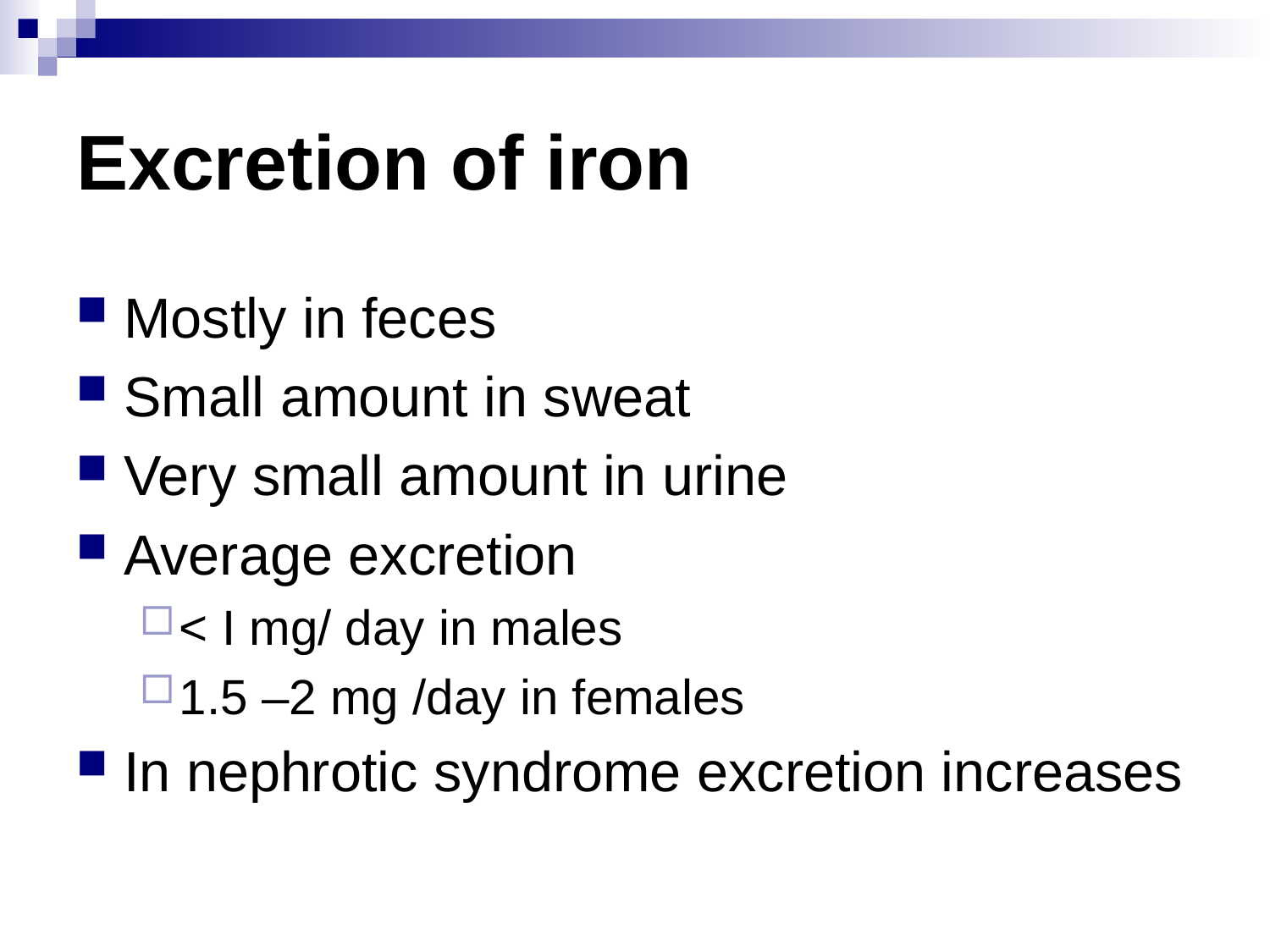

# Excretion of iron
Mostly in feces
Small amount in sweat
Very small amount in urine
Average excretion
< I mg/ day in males
1.5 –2 mg /day in females
In nephrotic syndrome excretion increases